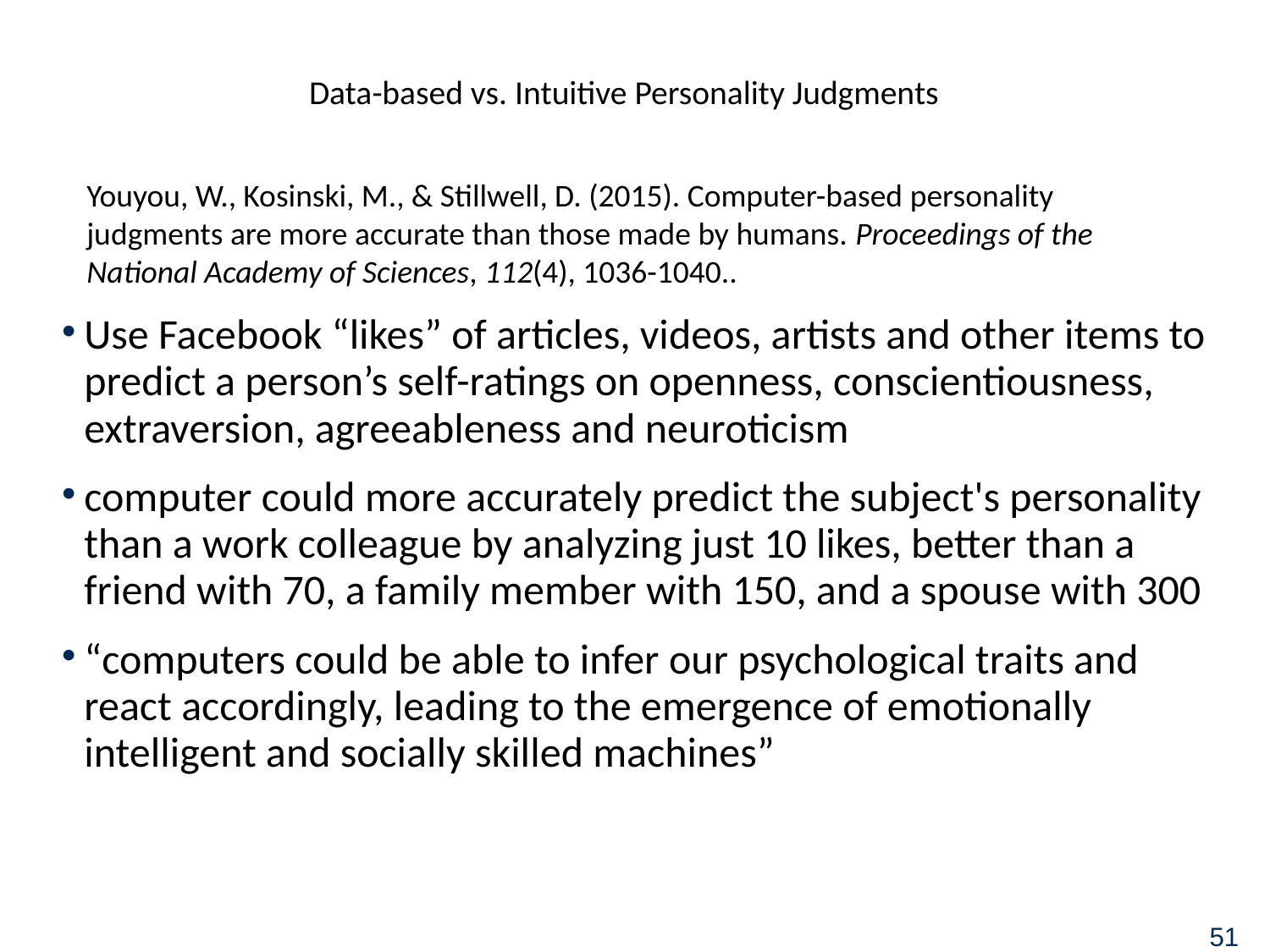

# Data-based vs. Intuitive Personality Judgments
Youyou, W., Kosinski, M., & Stillwell, D. (2015). Computer-based personality judgments are more accurate than those made by humans. Proceedings of the National Academy of Sciences, 112(4), 1036-1040..
Use Facebook “likes” of articles, videos, artists and other items to predict a person’s self-ratings on openness, conscientiousness, extraversion, agreeableness and neuroticism
computer could more accurately predict the subject's personality than a work colleague by analyzing just 10 likes, better than a friend with 70, a family member with 150, and a spouse with 300
“computers could be able to infer our psychological traits and react accordingly, leading to the emergence of emotionally intelligent and socially skilled machines”
51